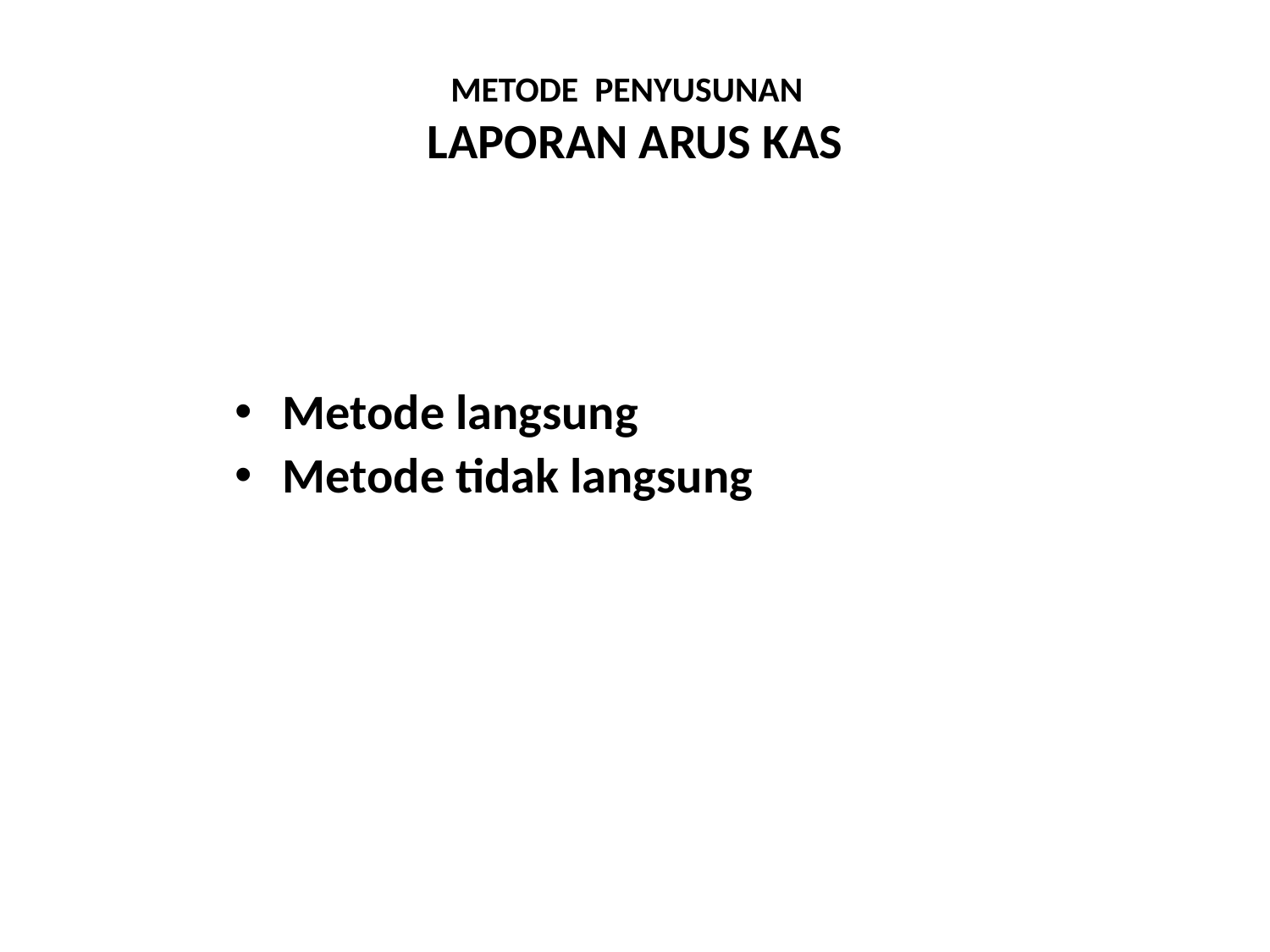

# METODE  PENYUSUNAN LAPORAN ARUS KAS
Metode langsung
Metode tidak langsung